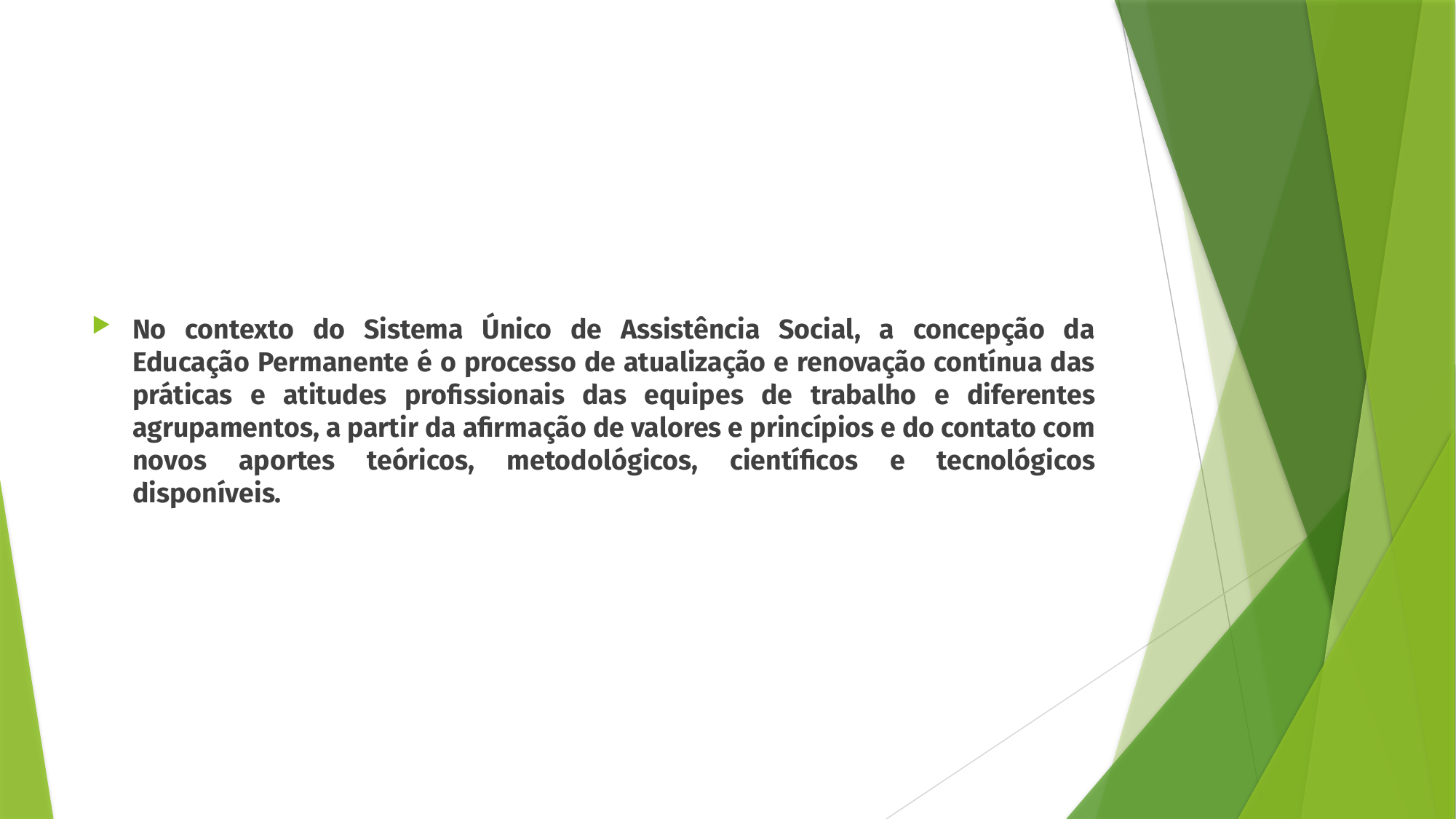

#

No contexto do Sistema Único de Assistência Social, a concepção da Educação Permanente é o processo de atualização e renovação contínua das práticas e atitudes profissionais das equipes de trabalho e diferentes agrupamentos, a partir da afirmação de valores e princípios e do contato com novos aportes teóricos, metodológicos, científicos e tecnológicos disponíveis.